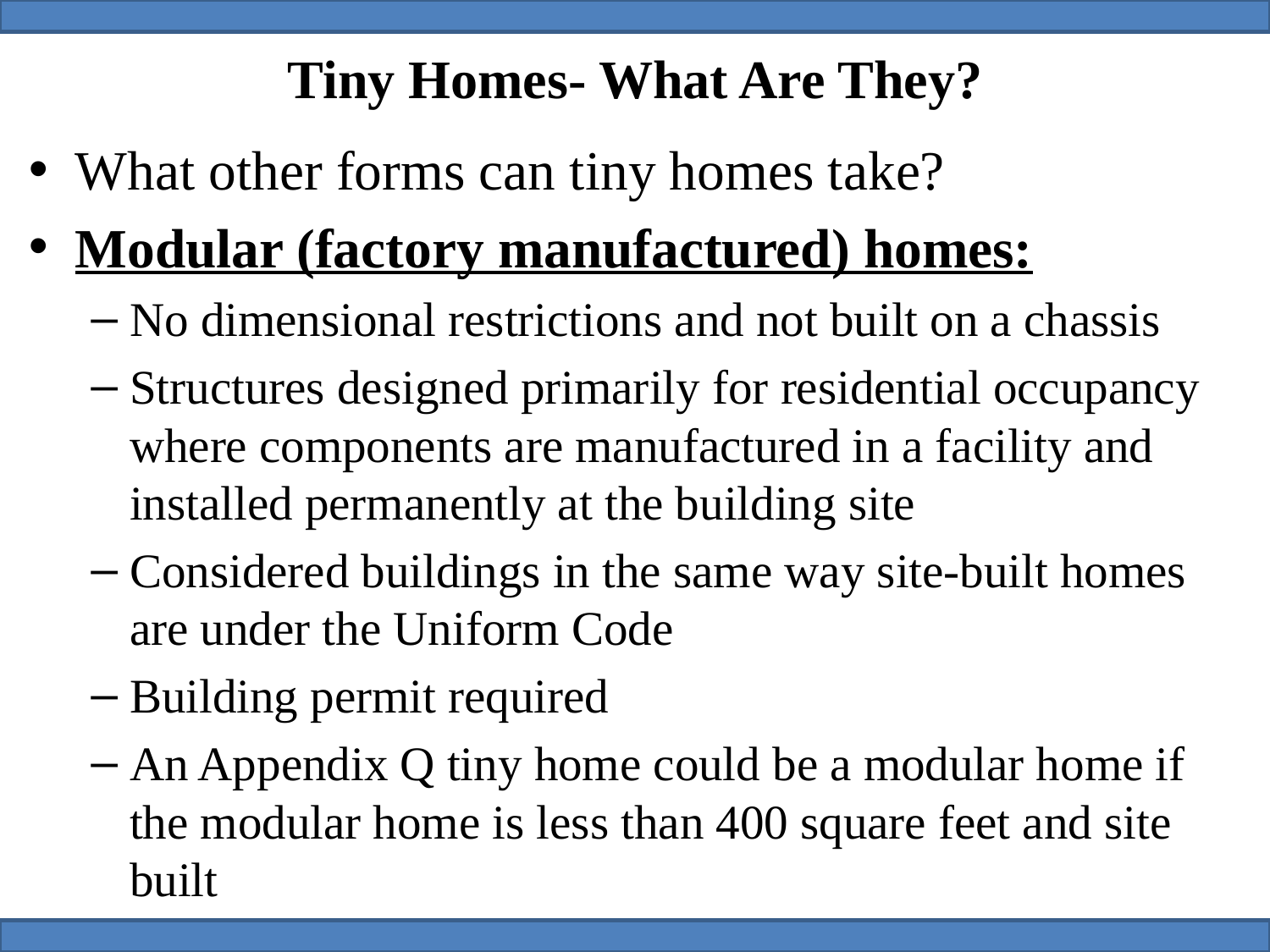

# Tiny Homes- What Are They?
What other forms can tiny homes take?
Modular (factory manufactured) homes:
No dimensional restrictions and not built on a chassis
Structures designed primarily for residential occupancy where components are manufactured in a facility and installed permanently at the building site
Considered buildings in the same way site-built homes are under the Uniform Code
Building permit required
An Appendix Q tiny home could be a modular home if the modular home is less than 400 square feet and site built